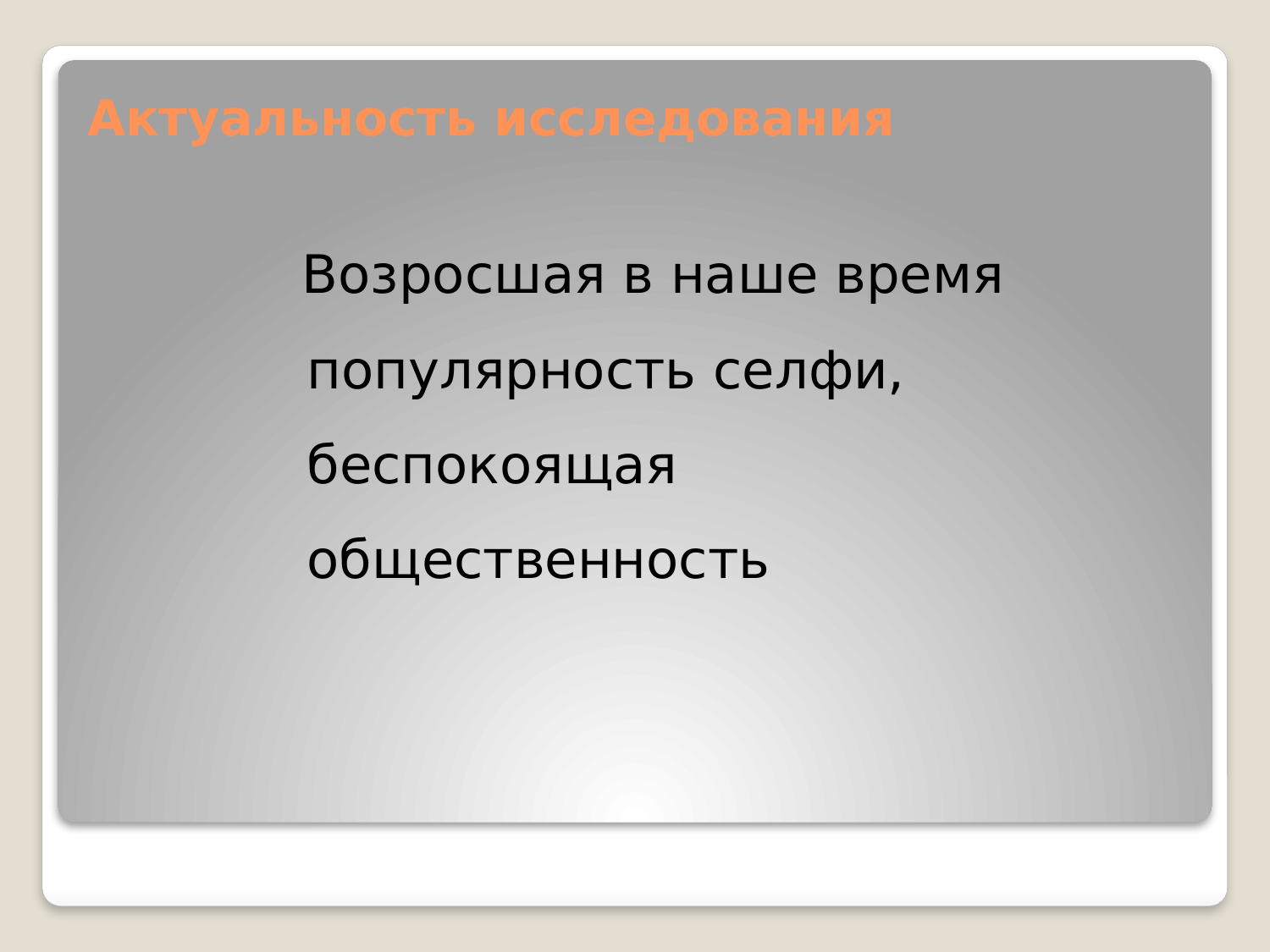

# Актуальность исследования
   Возросшая в наше время популярность селфи, беспокоящая общественность